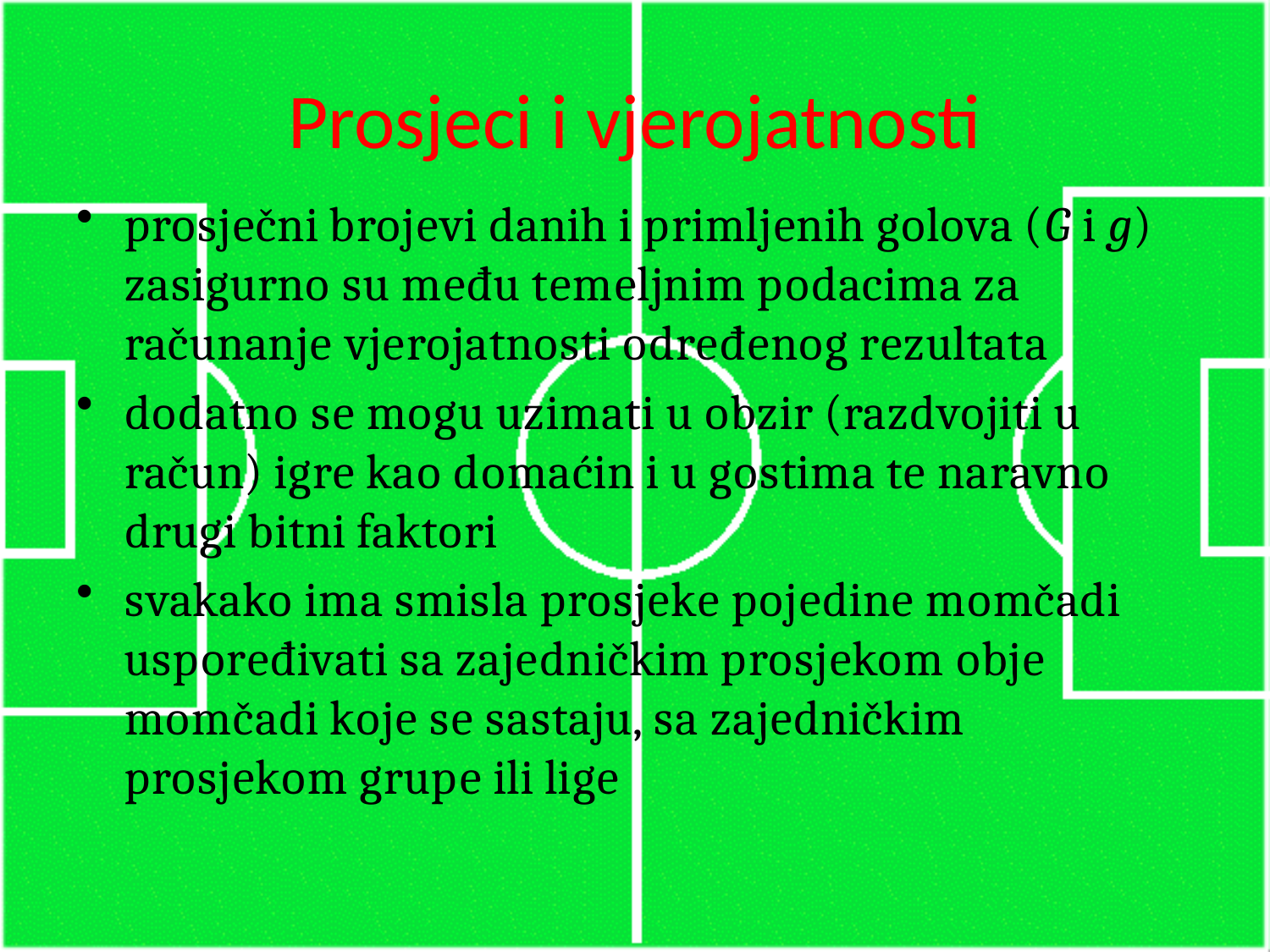

# Prosjeci i vjerojatnosti
prosječni brojevi danih i primljenih golova (G i g) zasigurno su među temeljnim podacima za računanje vjerojatnosti određenog rezultata
dodatno se mogu uzimati u obzir (razdvojiti u račun) igre kao domaćin i u gostima te naravno drugi bitni faktori
svakako ima smisla prosjeke pojedine momčadi uspoređivati sa zajedničkim prosjekom obje momčadi koje se sastaju, sa zajedničkim prosjekom grupe ili lige